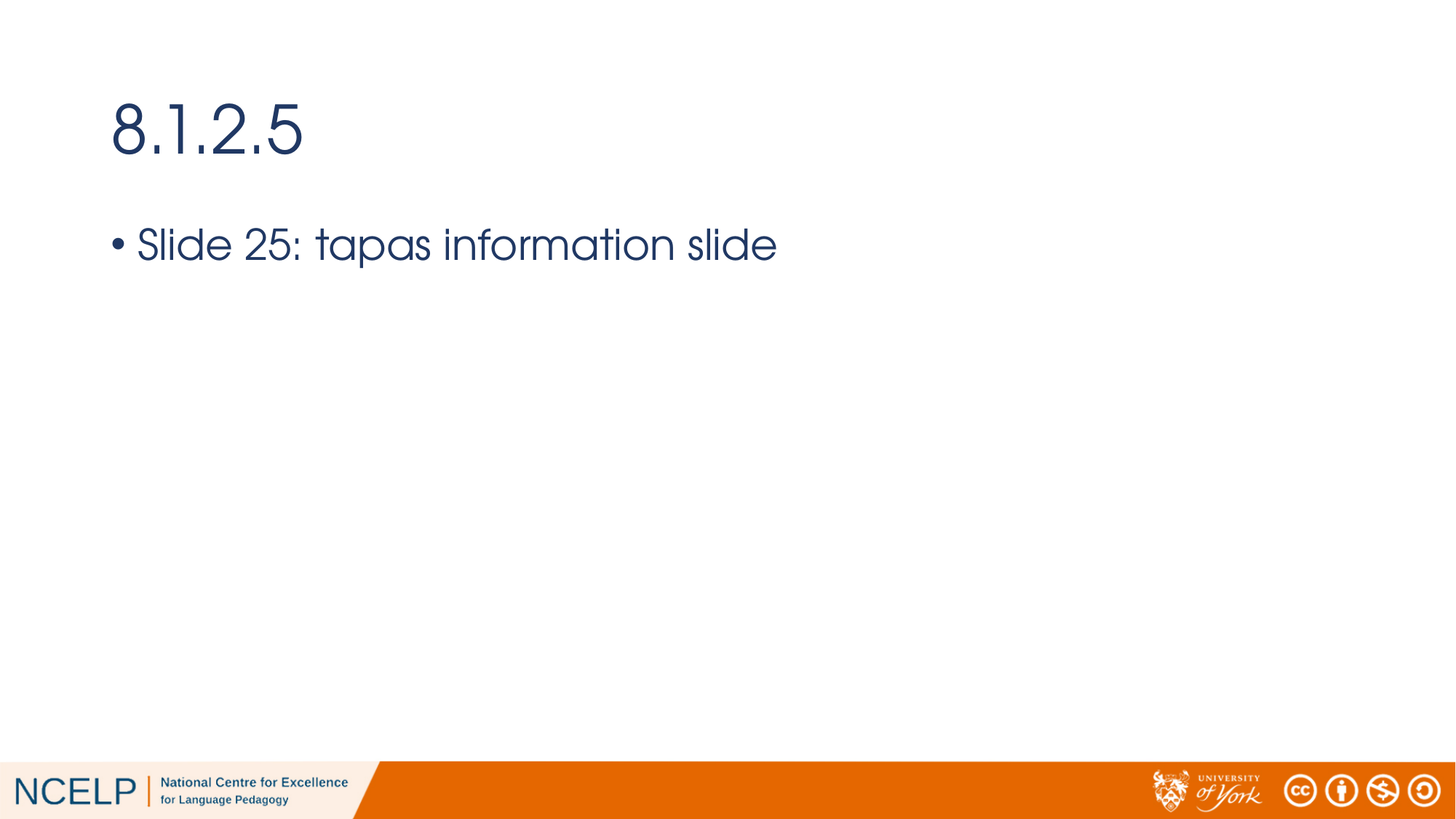

# 8.1.2.5
Slide 25: tapas information slide